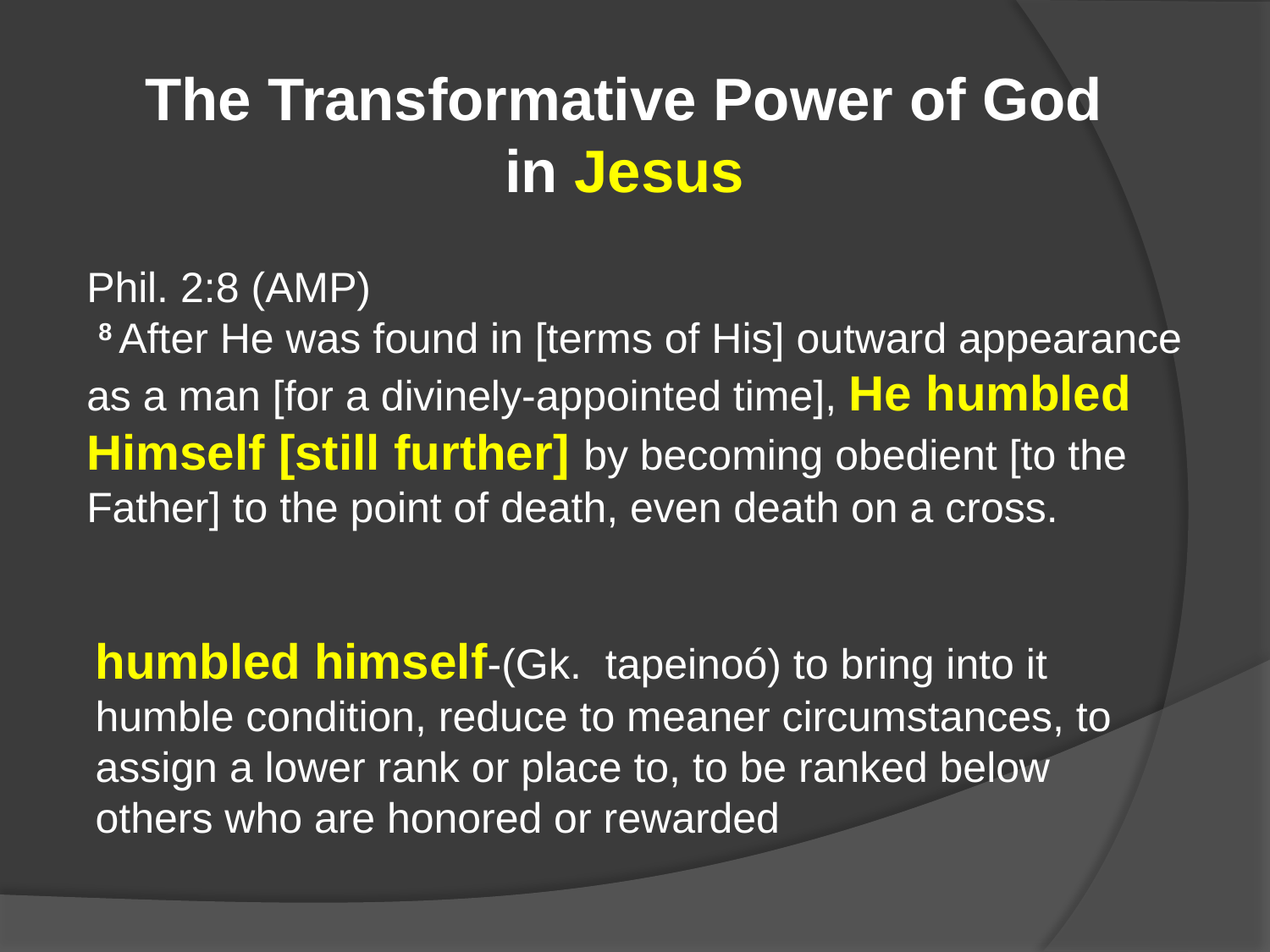

# The Transformative Power of God in Jesus
Phil. 2:8 (AMP)
 8 After He was found in [terms of His] outward appearance as a man [for a divinely-appointed time], He humbled Himself [still further] by becoming obedient [to the Father] to the point of death, even death on a cross.
humbled himself-(Gk.  tapeinoó) to bring into it humble condition, reduce to meaner circumstances, to assign a lower rank or place to, to be ranked below others who are honored or rewarded